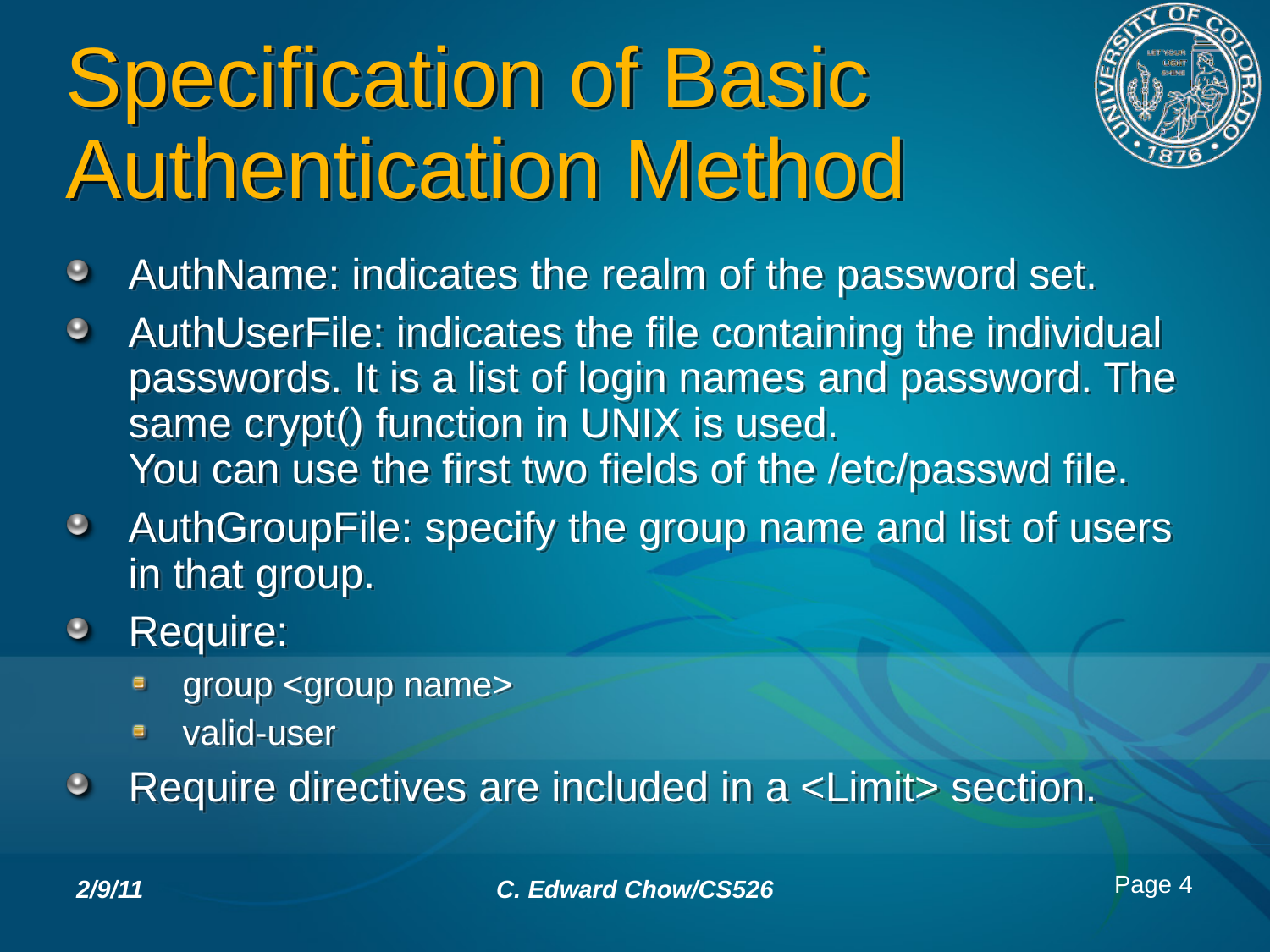

# Specification of Basic Authentication Method
AuthName: indicates the realm of the password set.
AuthUserFile: indicates the file containing the individual passwords. It is a list of login names and password. The same crypt() function in UNIX is used.
You can use the first two fields of the /etc/passwd file.
AuthGroupFile: specify the group name and list of users in that group.
Require:
group <group name>
valid-user
Require directives are included in a <Limit> section.
2/9/11
C. Edward Chow/CS526
Page 4